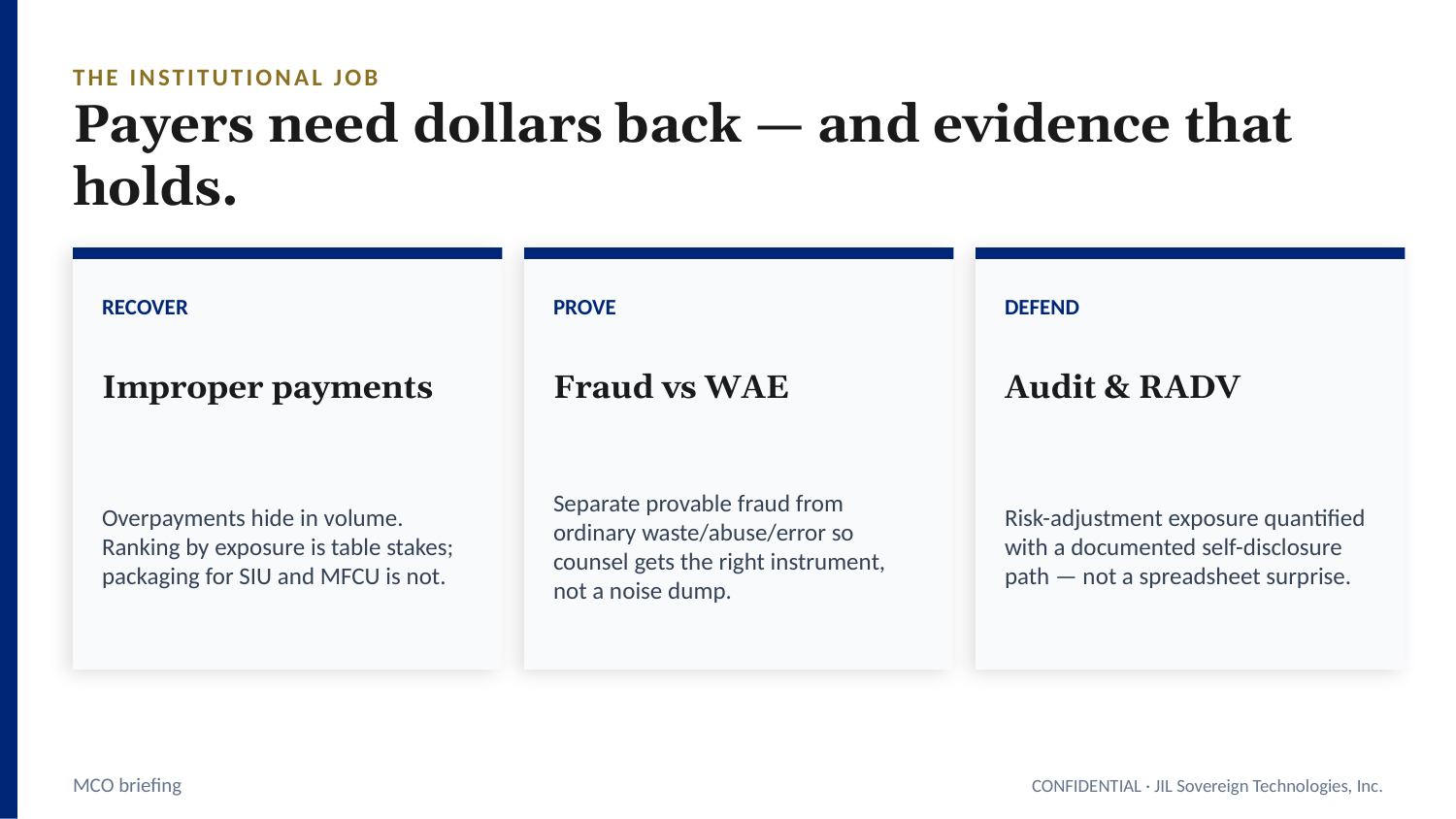

THE INSTITUTIONAL JOB
Payers need dollars back — and evidence that holds.

RECOVER
PROVE
DEFEND
Improper payments
Fraud vs WAE
Audit & RADV
Overpayments hide in volume. Ranking by exposure is table stakes; packaging for SIU and MFCU is not.
Separate provable fraud from ordinary waste/abuse/error so counsel gets the right instrument, not a noise dump.
Risk-adjustment exposure quantified with a documented self-disclosure path — not a spreadsheet surprise.
MCO briefing
CONFIDENTIAL · JIL Sovereign Technologies, Inc.